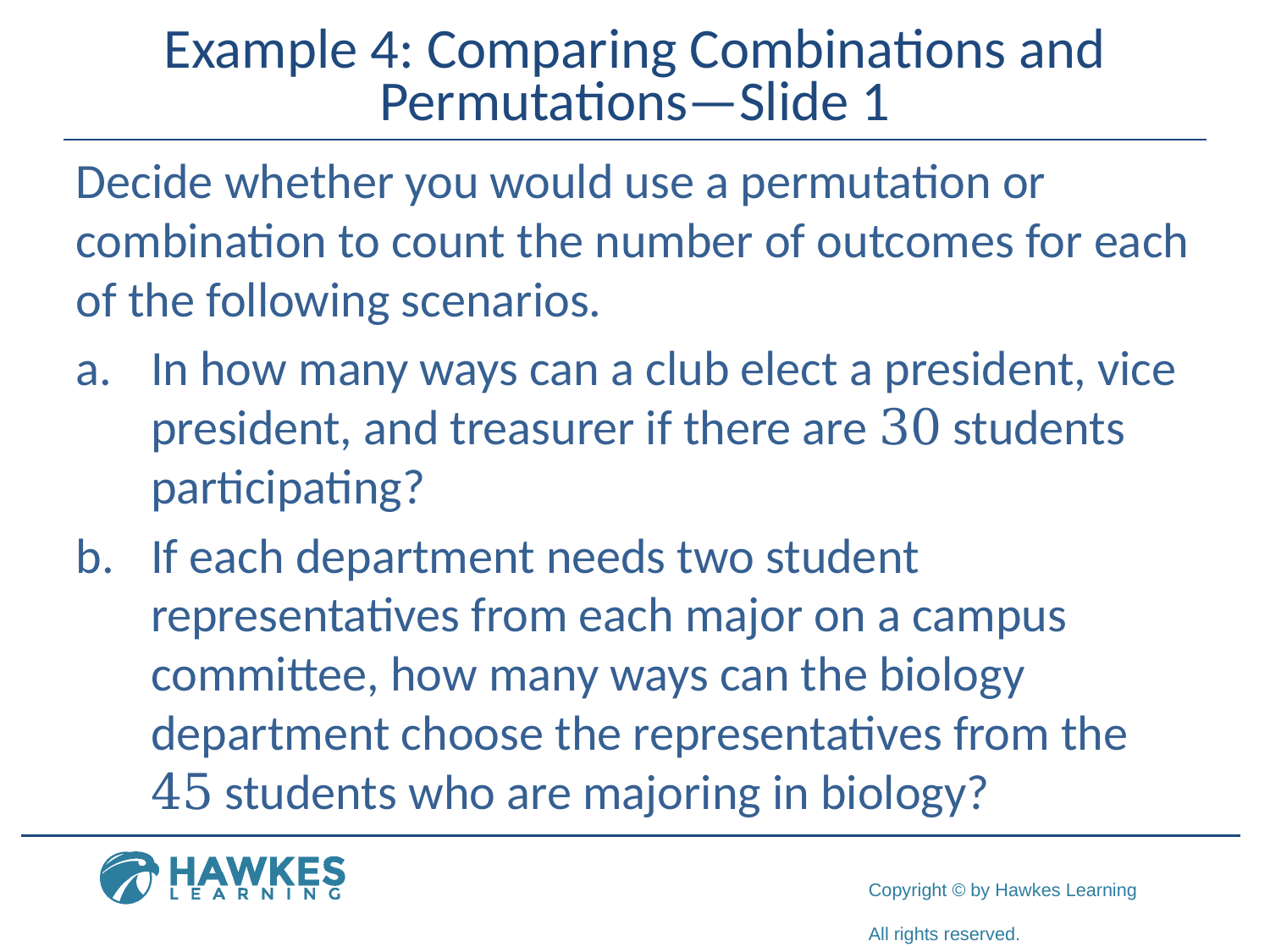

# Example 4: Comparing Combinations and Permutations—Slide 1
Decide whether you would use a permutation or combination to count the number of outcomes for each of the following scenarios.
a.	​In how many ways can a club elect a president, vice president, and treasurer if there are 30 students participating?
b.​	If each department needs two student representatives from each major on a campus committee, how many ways can the biology department choose the representatives from the 45 students who are majoring in biology?